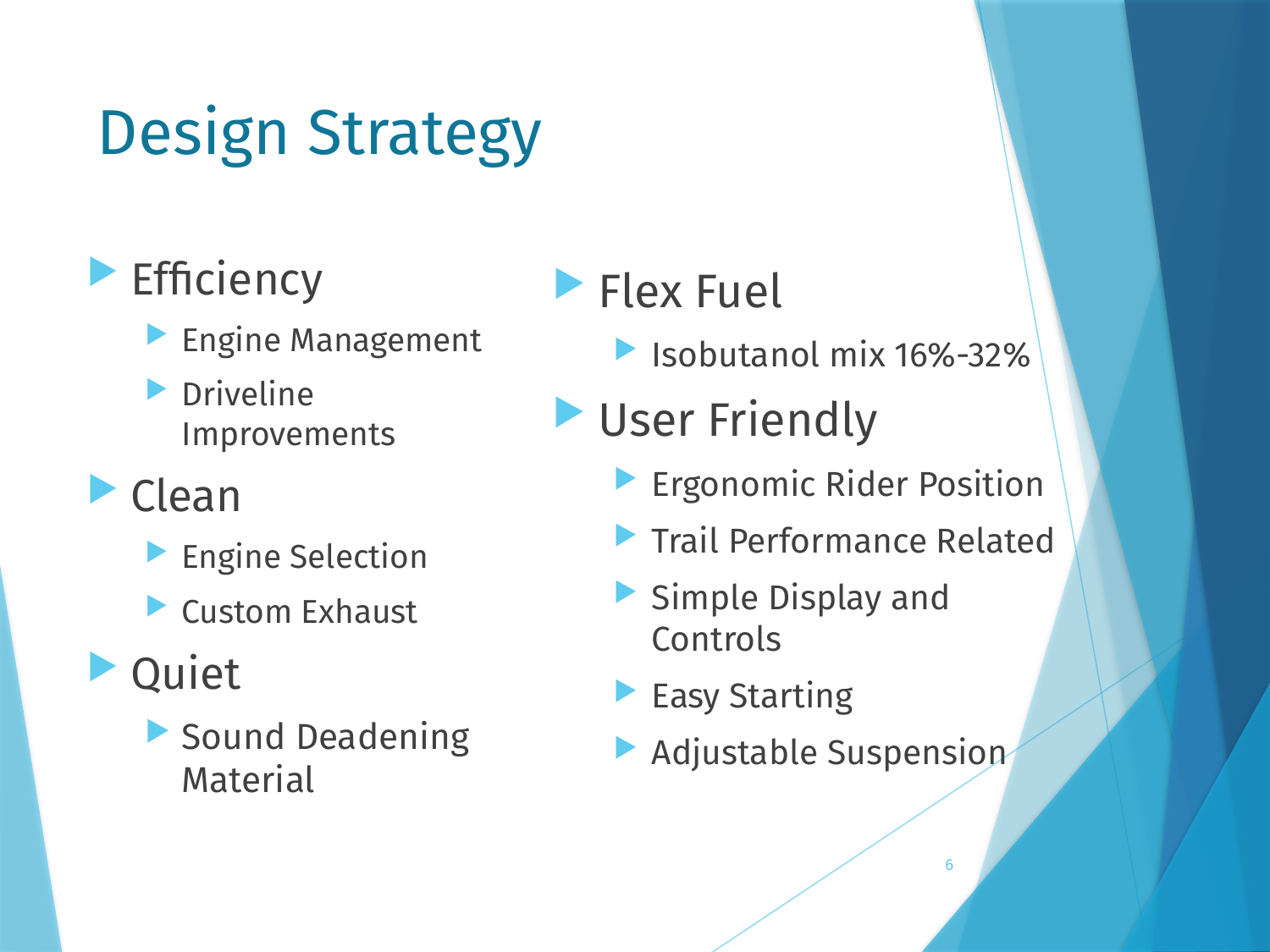

# Design Strategy
Efficiency
Engine Management
Driveline Improvements
Clean
Engine Selection
Custom Exhaust
Quiet
Sound Deadening Material

Flex Fuel
Isobutanol mix 16%-32%
User Friendly
Ergonomic Rider Position
Trail Performance Related
Simple Display and Controls
Easy Starting
Adjustable Suspension
6